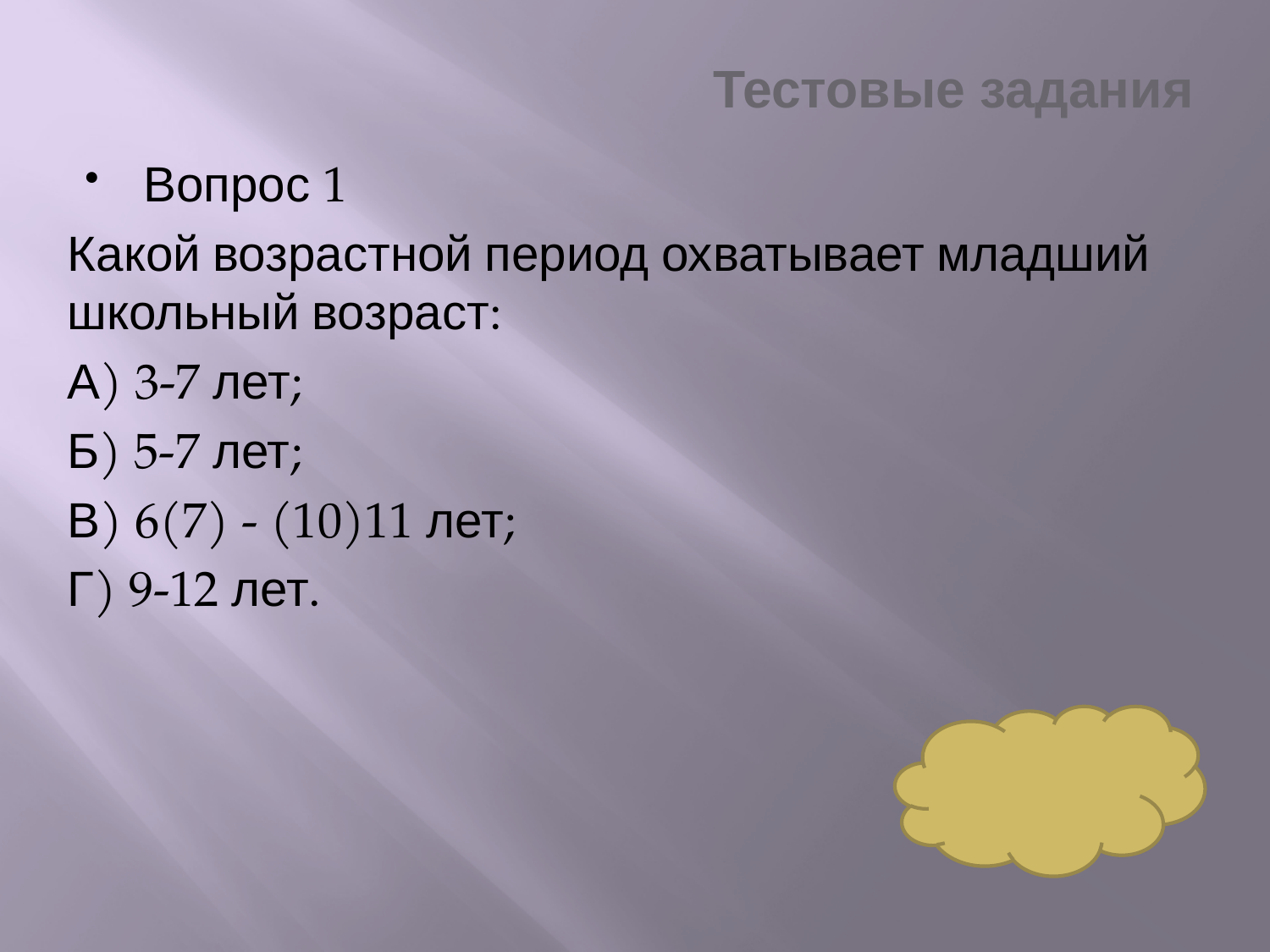

# Тестовые задания
Вопрос 1
Какой возрастной период охватывает младший школьный возраст:
А) 3-7 лет;
Б) 5-7 лет;
В) 6(7) - (10)11 лет;
Г) 9-12 лет.